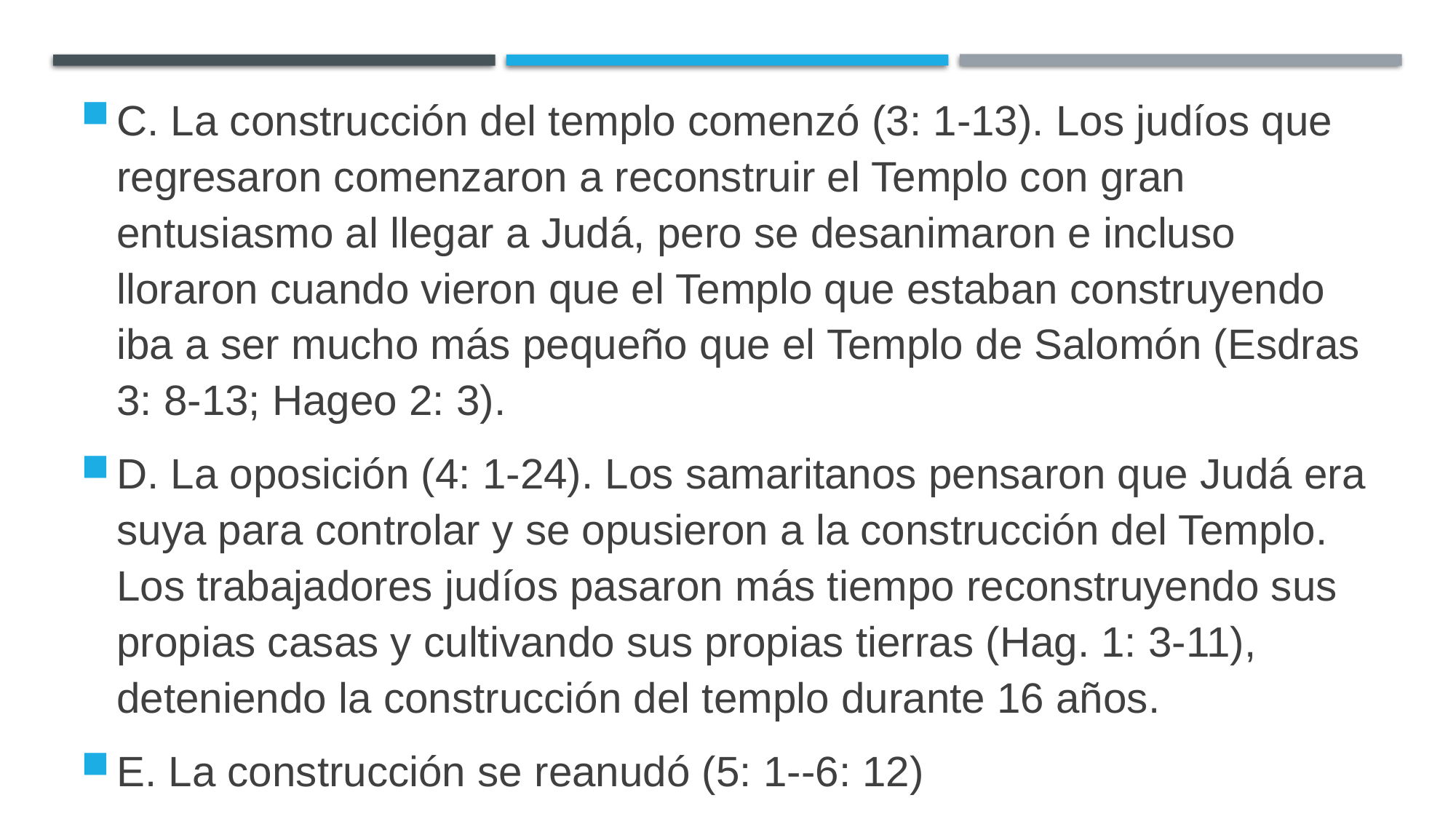

C. La construcción del templo comenzó (3: 1-13). Los judíos que regresaron comenzaron a reconstruir el Templo con gran entusiasmo al llegar a Judá, pero se desanimaron e incluso lloraron cuando vieron que el Templo que estaban construyendo iba a ser mucho más pequeño que el Templo de Salomón (Esdras 3: 8-13; Hageo 2: 3).
D. La oposición (4: 1-24). Los samaritanos pensaron que Judá era suya para controlar y se opusieron a la construcción del Templo. Los trabajadores judíos pasaron más tiempo reconstruyendo sus propias casas y cultivando sus propias tierras (Hag. 1: 3-11), deteniendo la construcción del templo durante 16 años.
E. La construcción se reanudó (5: 1--6: 12)